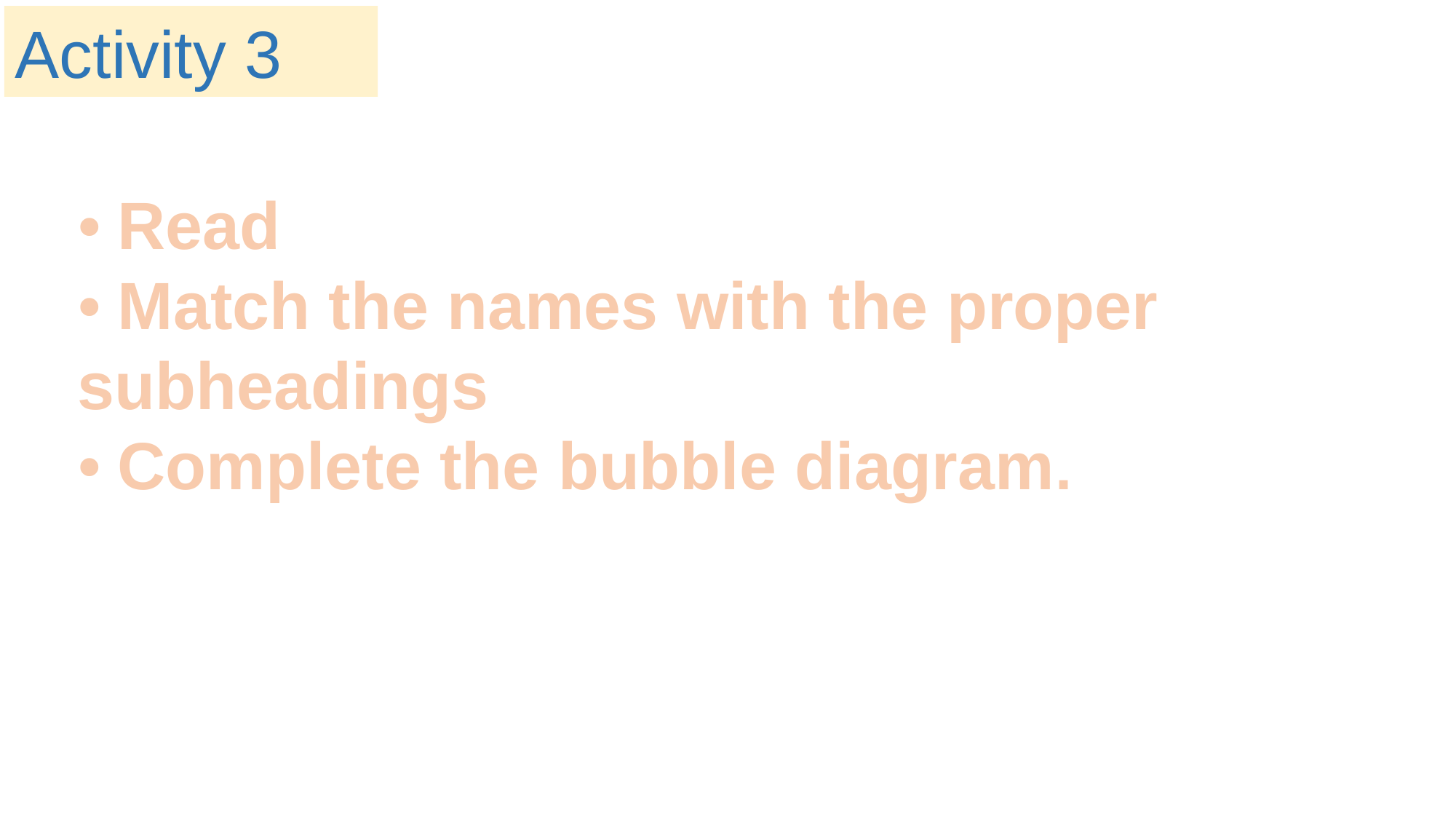

Activity 3
• Read
• Match the names with the proper subheadings
• Complete the bubble diagram.